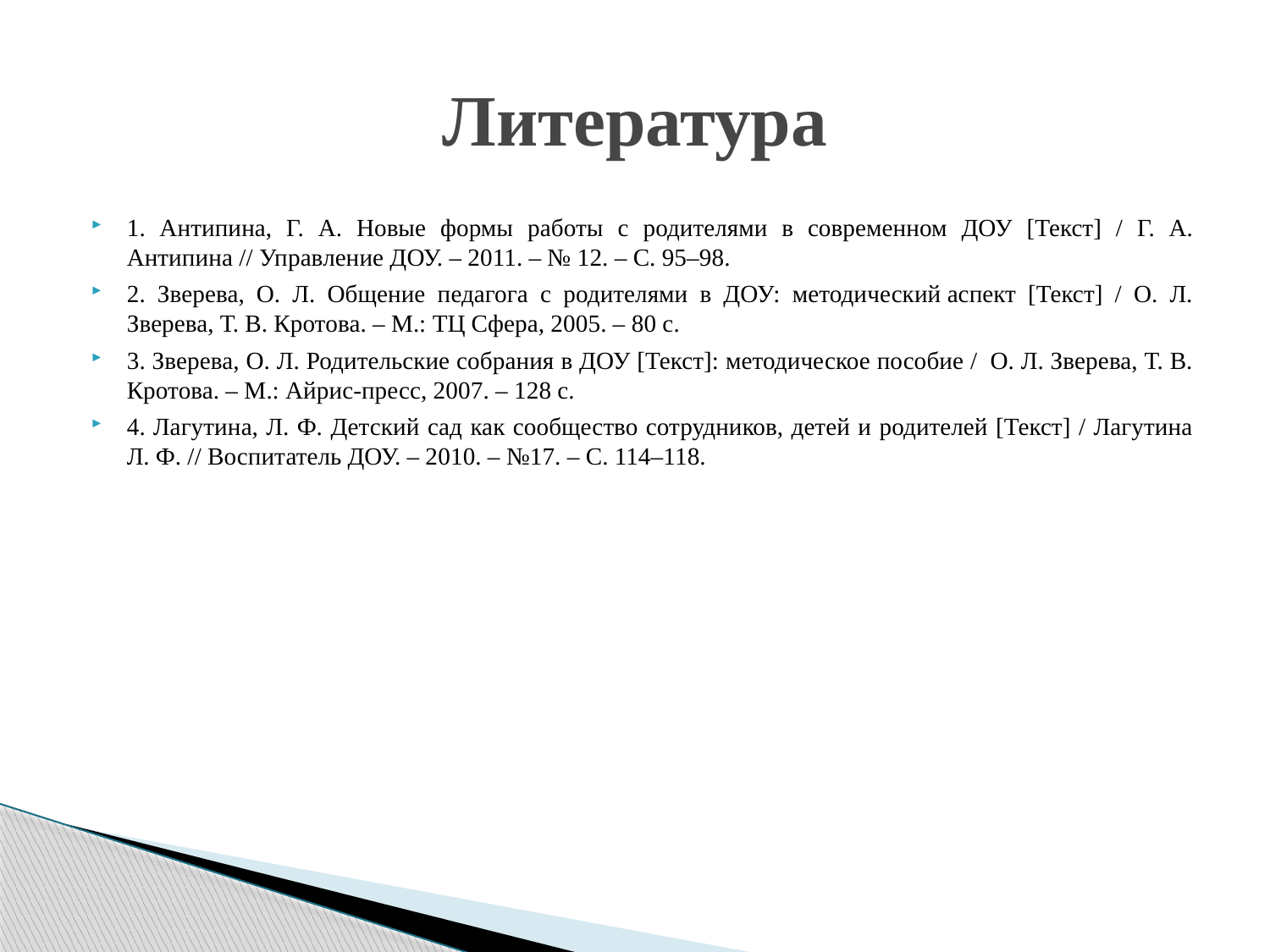

# Литература
1. Антипина, Г. А. Новые формы работы с родителями в современном ДОУ [Текст] / Г. А. Антипина // Управление ДОУ. – 2011. – № 12. – С. 95–98.
2. Зверева, О. Л. Общение педагога с родителями в ДОУ: методический аспект [Текст] / О. Л. Зверева, Т. В. Кротова. – М.: ТЦ Сфера, 2005. – 80 с.
3. Зверева, О. Л. Родительские собрания в ДОУ [Текст]: методическое пособие /  О. Л. Зверева, Т. В. Кротова. – М.: Айрис-пресс, 2007. – 128 с.
4. Лагутина, Л. Ф. Детский сад как сообщество сотрудников, детей и родителей [Текст] / Лагутина Л. Ф. // Воспитатель ДОУ. – 2010. – №17. – С. 114–118.